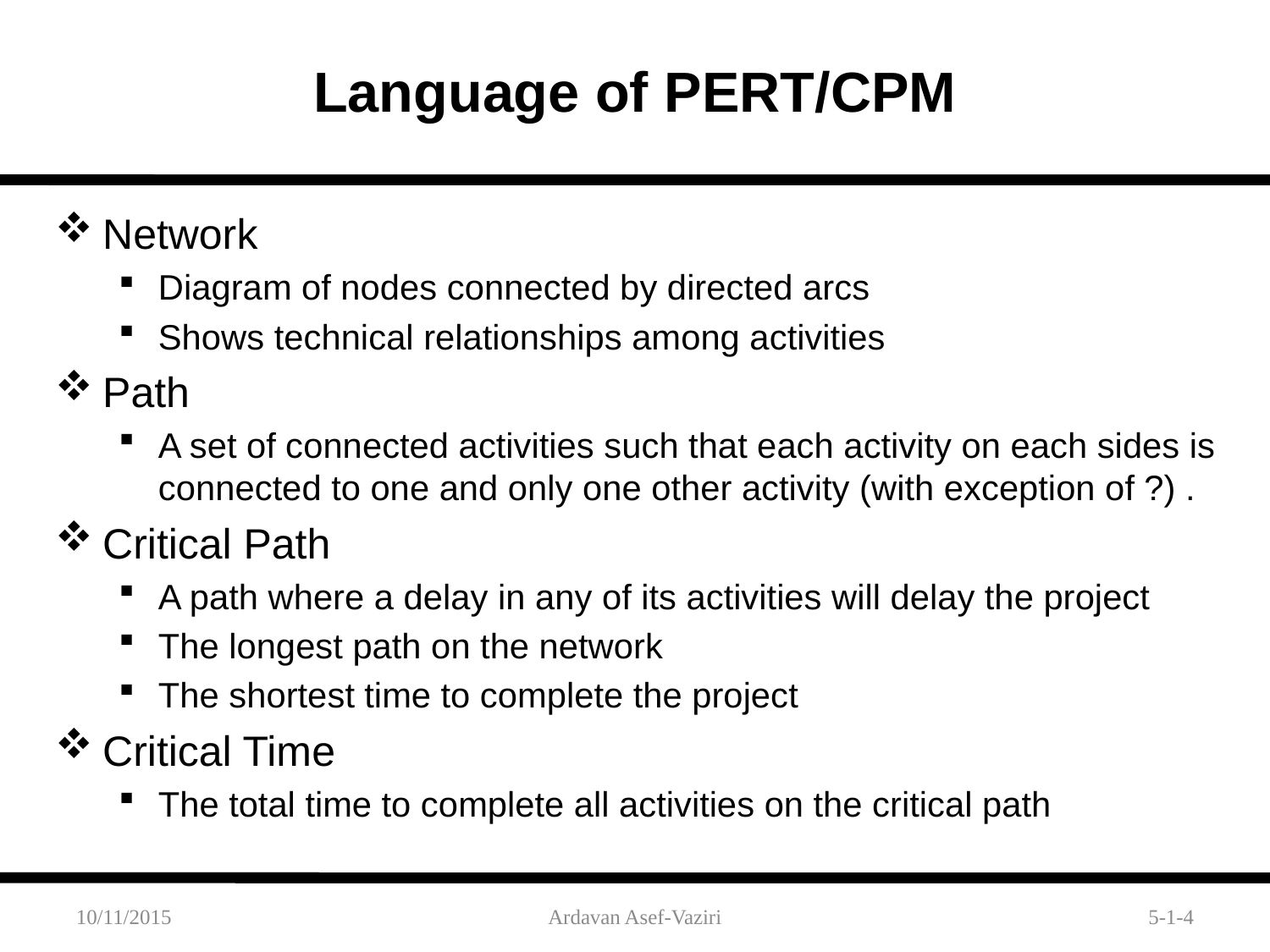

Language of PERT/CPM
Network
Diagram of nodes connected by directed arcs
Shows technical relationships among activities
Path
A set of connected activities such that each activity on each sides is connected to one and only one other activity (with exception of ?) .
Critical Path
A path where a delay in any of its activities will delay the project
The longest path on the network
The shortest time to complete the project
Critical Time
The total time to complete all activities on the critical path

10/11/2015
Ardavan Asef-Vaziri
5-1-4